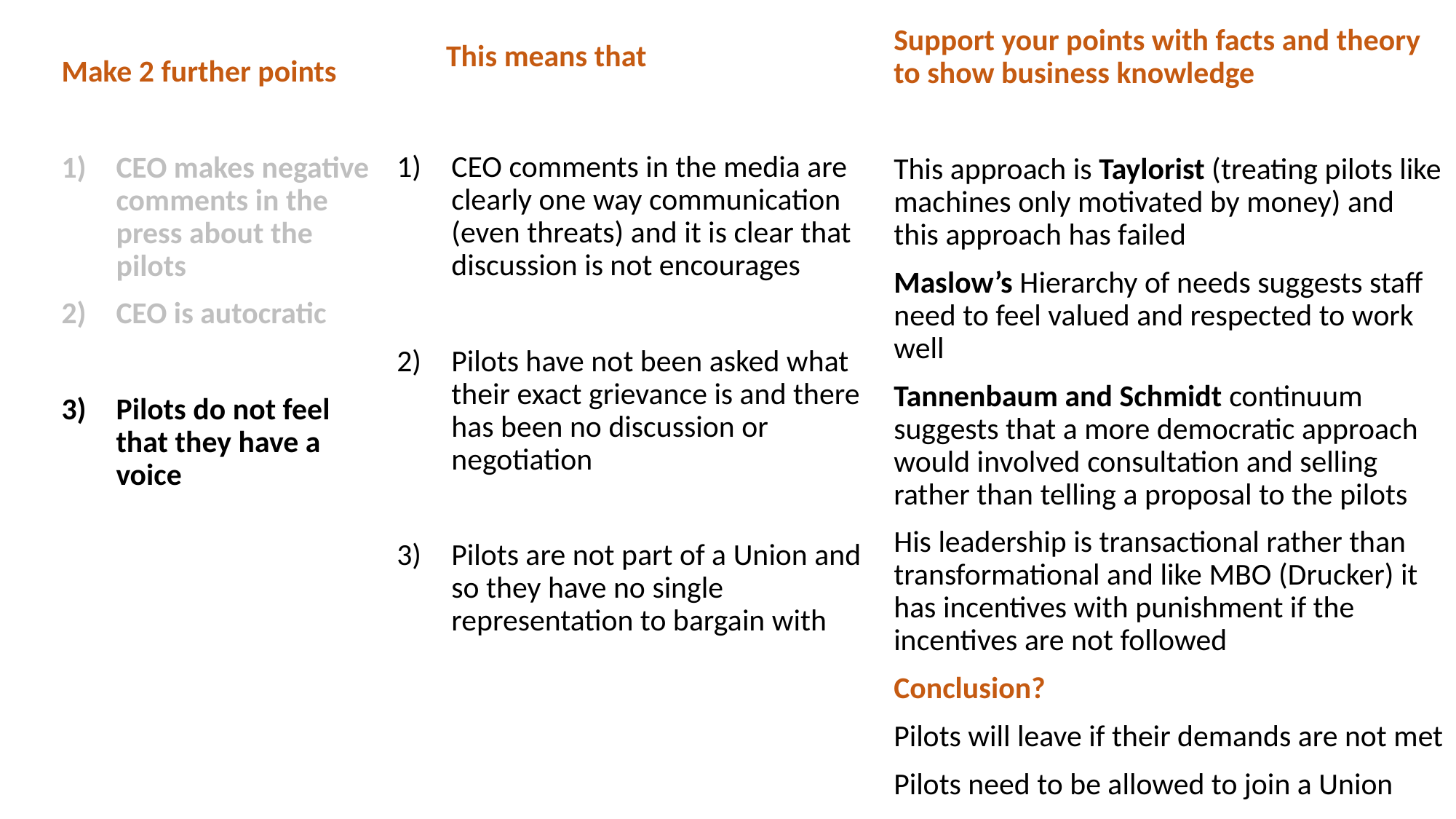

Support your points with facts and theory to show business knowledge

This approach is Taylorist (treating pilots like machines only motivated by money) and this approach has failed
Maslow’s Hierarchy of needs suggests staff need to feel valued and respected to work well
Tannenbaum and Schmidt continuum suggests that a more democratic approach would involved consultation and selling rather than telling a proposal to the pilots
His leadership is transactional rather than transformational and like MBO (Drucker) it has incentives with punishment if the incentives are not followed
Conclusion?
Pilots will leave if their demands are not met
Pilots need to be allowed to join a Union
This means that
Make 2 further points

CEO makes negative comments in the press about the pilots
CEO is autocratic

Pilots do not feel that they have a voice

CEO comments in the media are clearly one way communication (even threats) and it is clear that discussion is not encourages

Pilots have not been asked what their exact grievance is and there has been no discussion or negotiation

Pilots are not part of a Union and so they have no single representation to bargain with